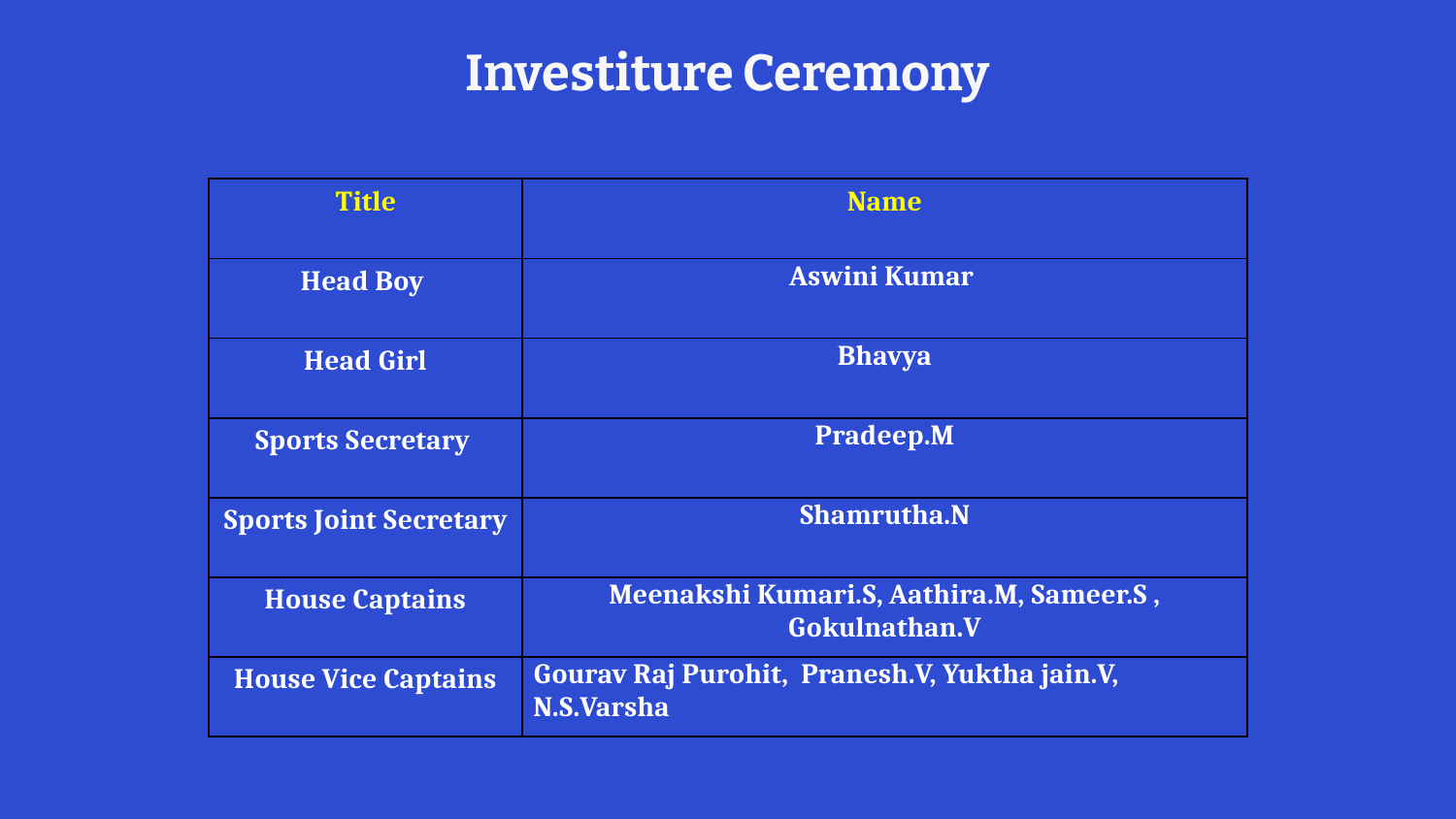

# Investiture Ceremony
| Title | Name |
| --- | --- |
| Head Boy | Aswini Kumar |
| Head Girl | Bhavya |
| Sports Secretary | Pradeep.M |
| Sports Joint Secretary | Shamrutha.N |
| House Captains | Meenakshi Kumari.S, Aathira.M, Sameer.S , Gokulnathan.V |
| House Vice Captains | Gourav Raj Purohit, Pranesh.V, Yuktha jain.V, N.S.Varsha |